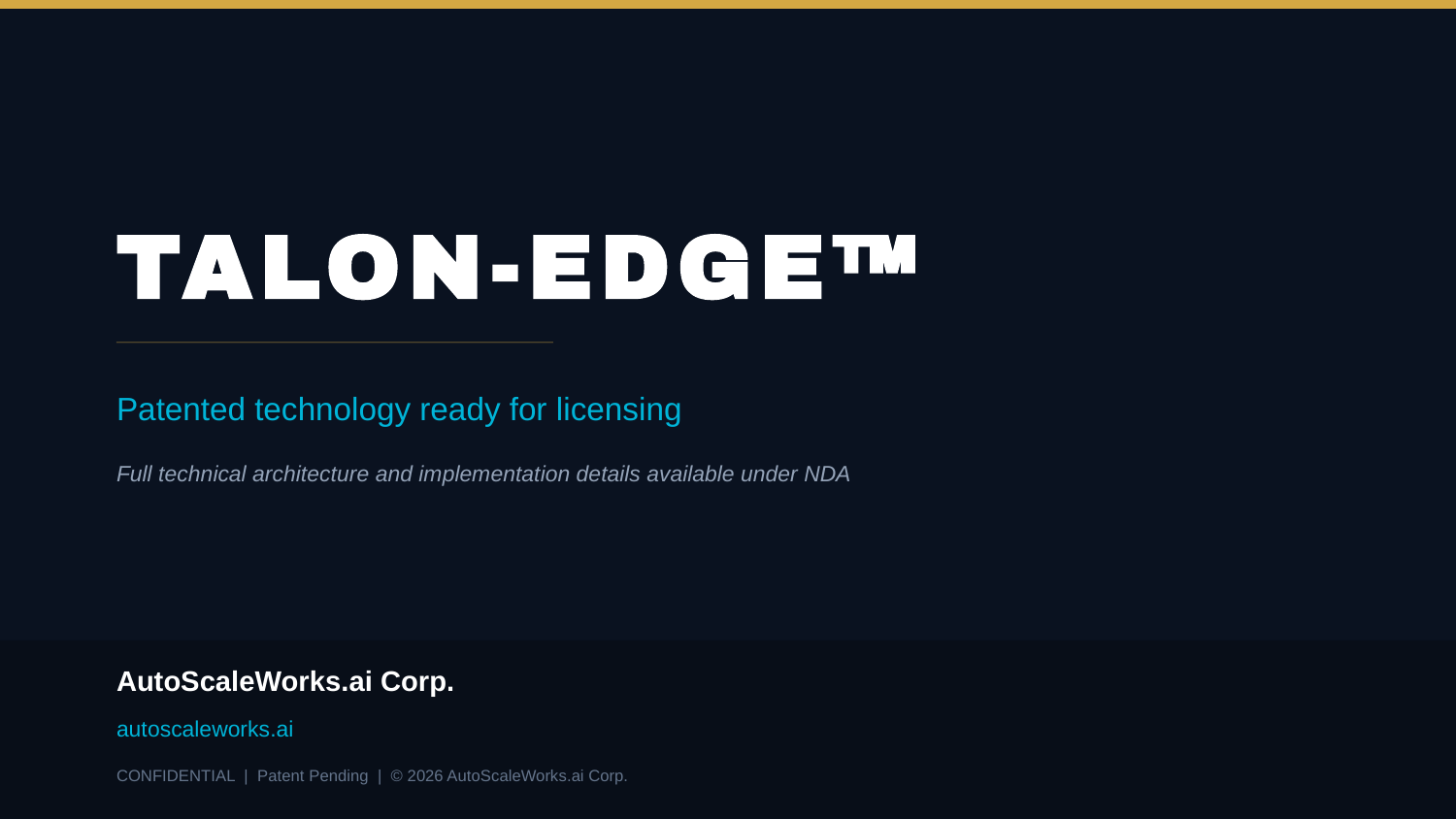

TALON-EDGE™

Patented technology ready for licensing
Full technical architecture and implementation details available under NDA

AutoScaleWorks.ai Corp.
autoscaleworks.ai
CONFIDENTIAL  |  Patent Pending  |  © 2026 AutoScaleWorks.ai Corp.